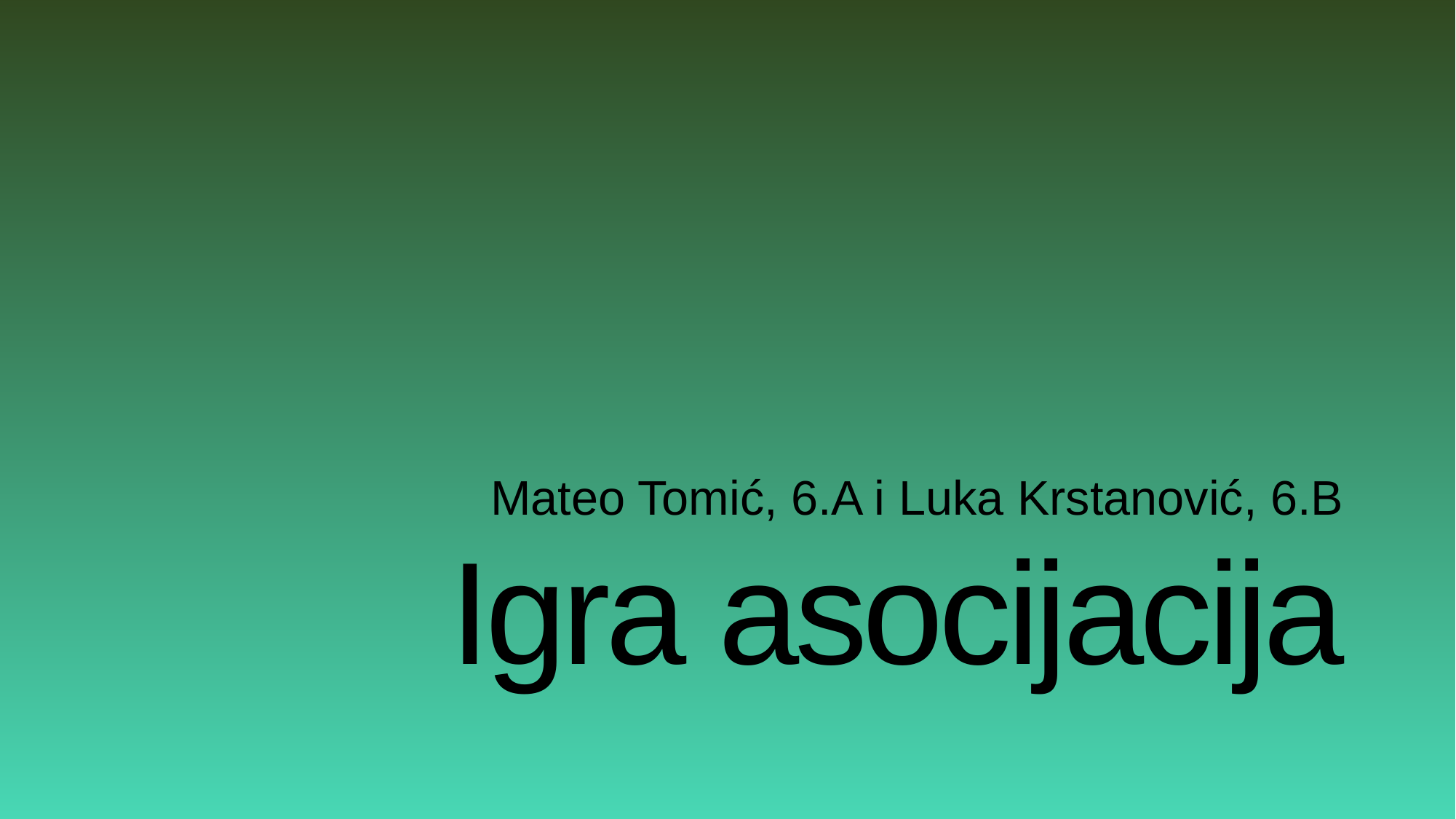

Mateo Tomić, 6.A i Luka Krstanović, 6.B
# Igra asocijacija